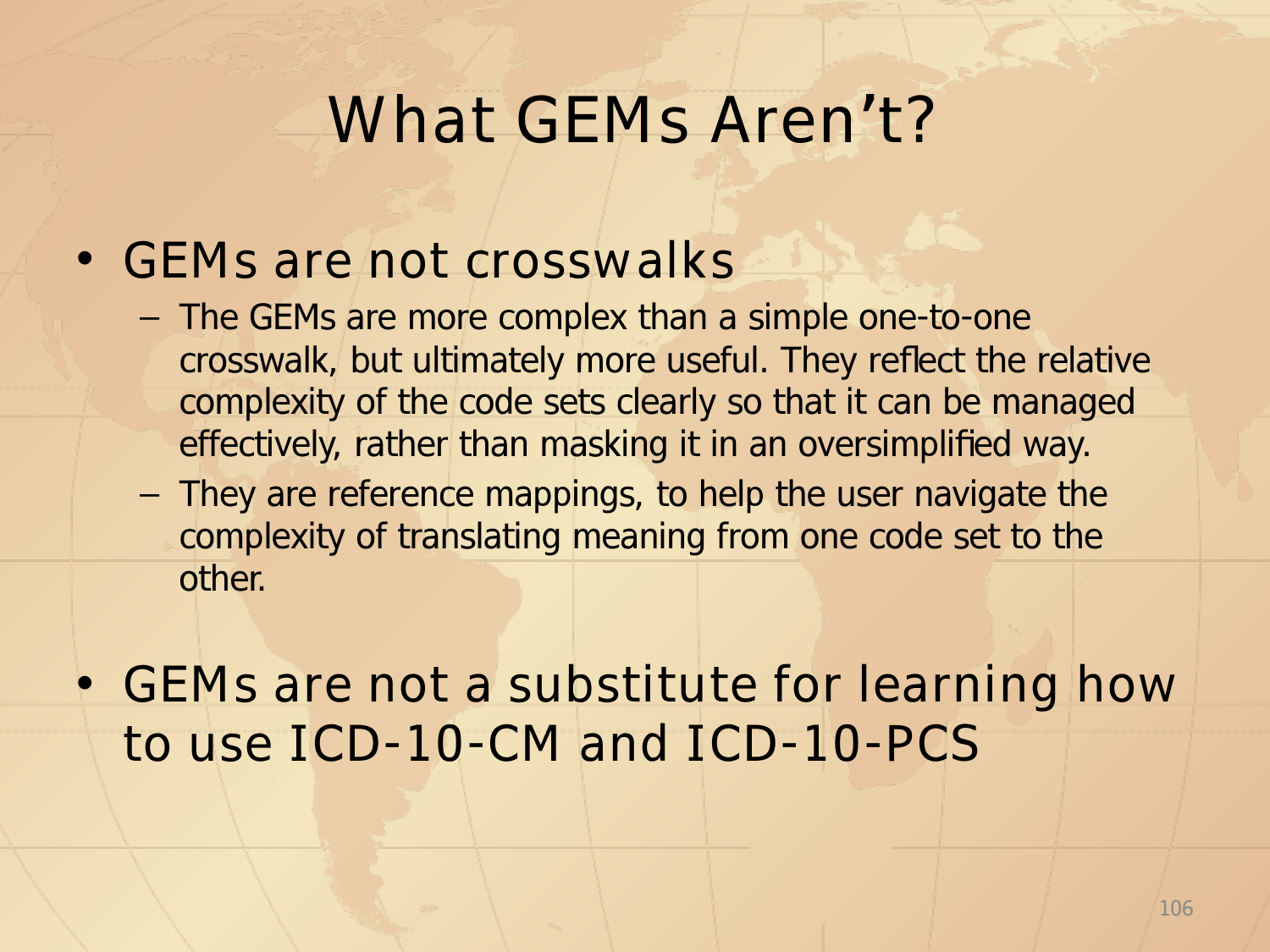

# What GEMs Aren’t?
GEMs are not crosswalks
The GEMs are more complex than a simple one-to-one crosswalk, but ultimately more useful. They reflect the relative complexity of the code sets clearly so that it can be managed effectively, rather than masking it in an oversimplified way.
They are reference mappings, to help the user navigate the complexity of translating meaning from one code set to the other.

GEMs are not a substitute for learning how to use ICD-10-CM and ICD-10-PCS

106